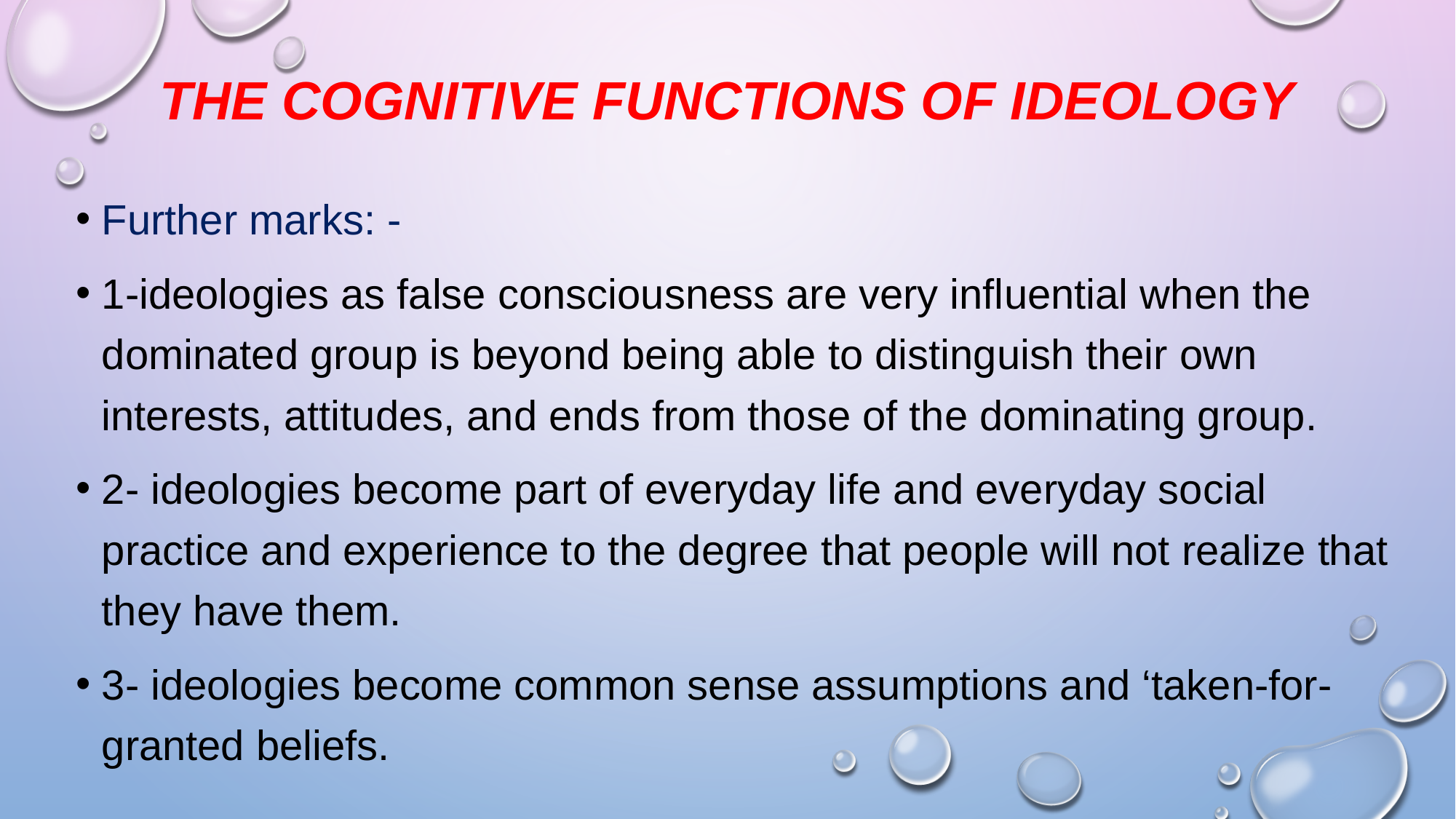

# The Cognitive Functions of Ideology
Further marks: -
1-ideologies as false consciousness are very influential when the dominated group is beyond being able to distinguish their own interests, attitudes, and ends from those of the dominating group.
2- ideologies become part of everyday life and everyday social practice and experience to the degree that people will not realize that they have them.
3- ideologies become common sense assumptions and ‘taken-for-granted beliefs.